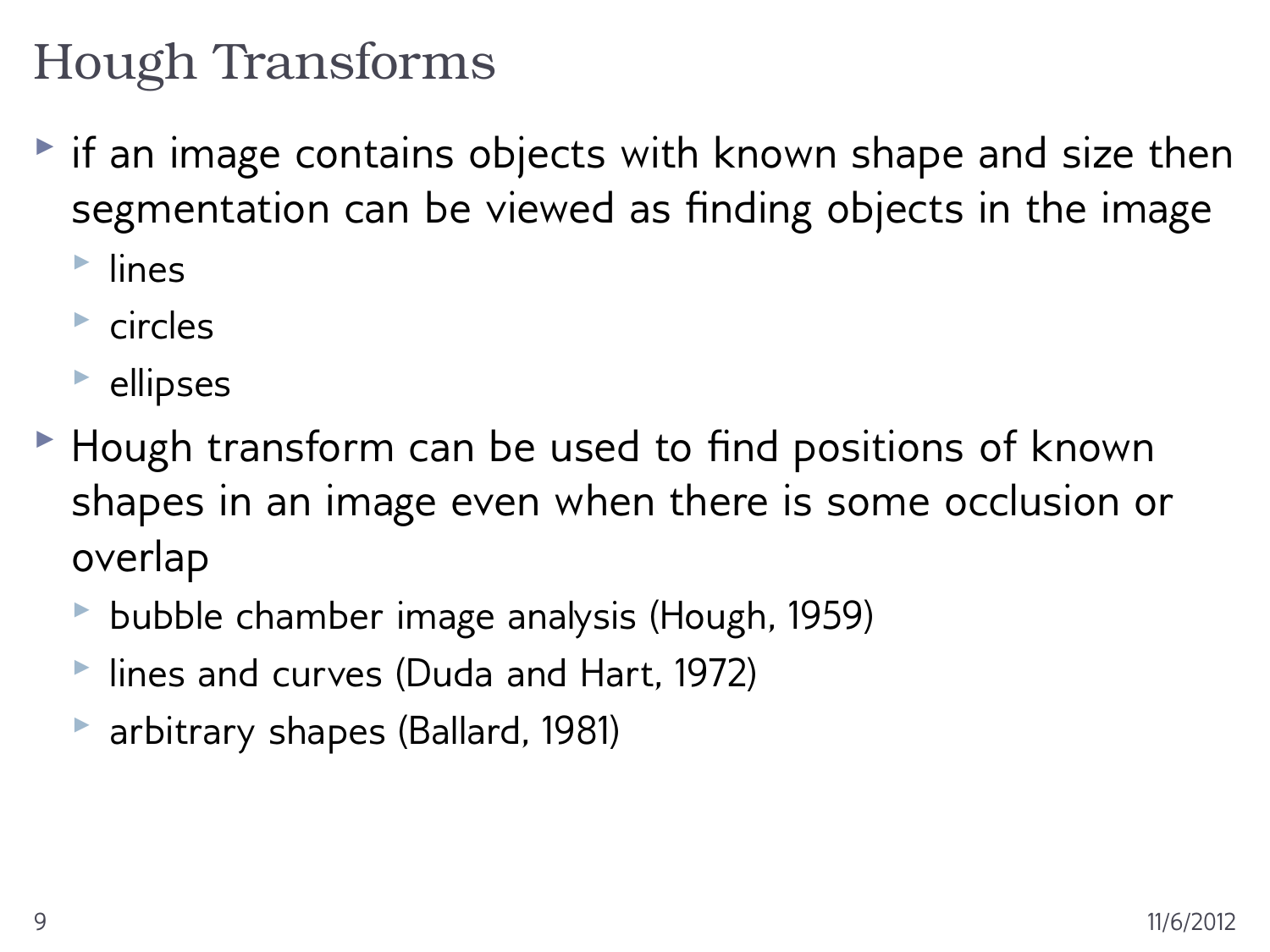

# Hough Transforms
if an image contains objects with known shape and size then segmentation can be viewed as finding objects in the image
lines
circles
ellipses
Hough transform can be used to find positions of known shapes in an image even when there is some occlusion or overlap
bubble chamber image analysis (Hough, 1959)
lines and curves (Duda and Hart, 1972)
arbitrary shapes (Ballard, 1981)
9

11/6/2012